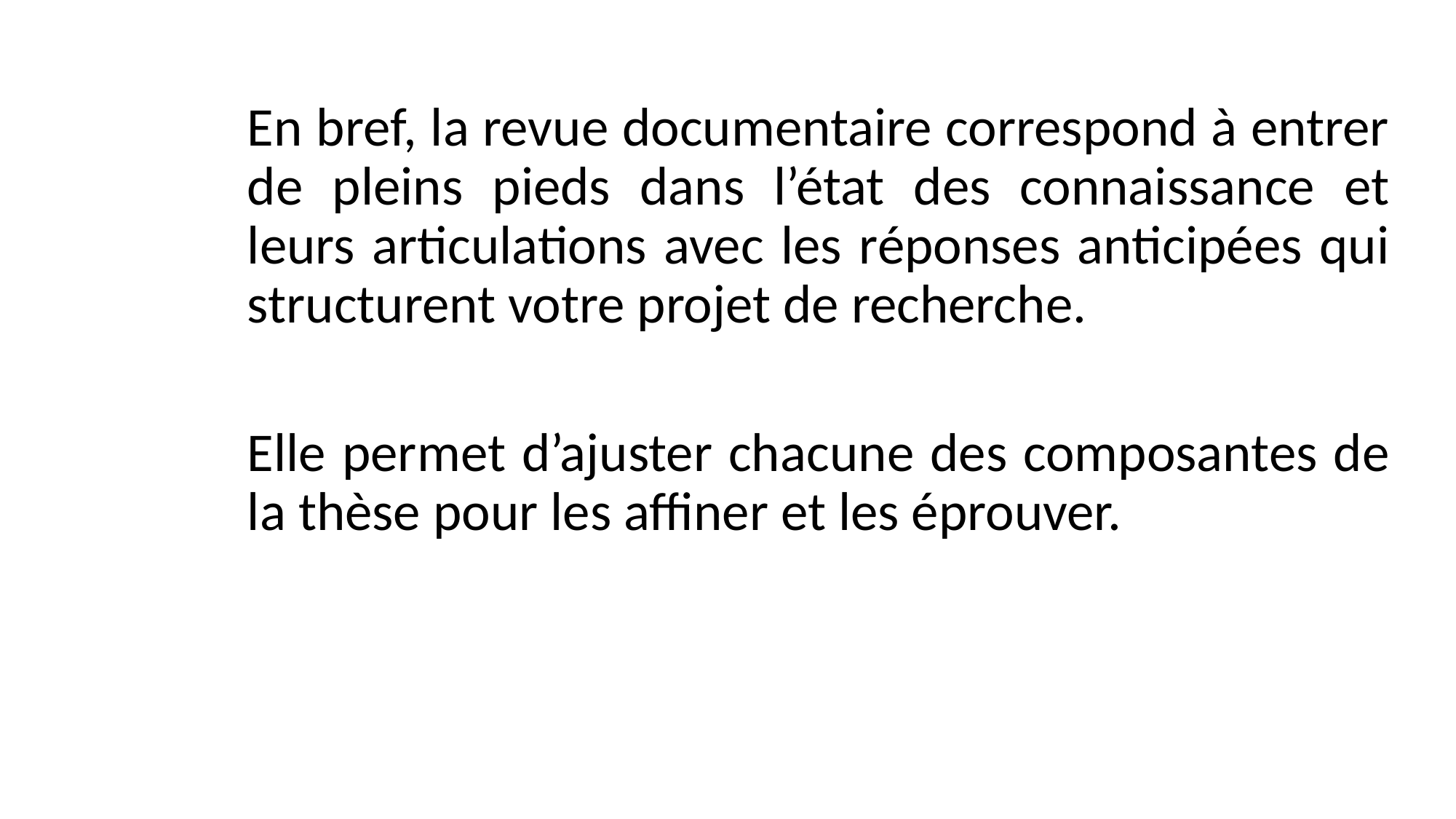

En bref, la revue documentaire correspond à entrer de pleins pieds dans l’état des connaissance et leurs articulations avec les réponses anticipées qui structurent votre projet de recherche.

Elle permet d’ajuster chacune des composantes de la thèse pour les affiner et les éprouver.